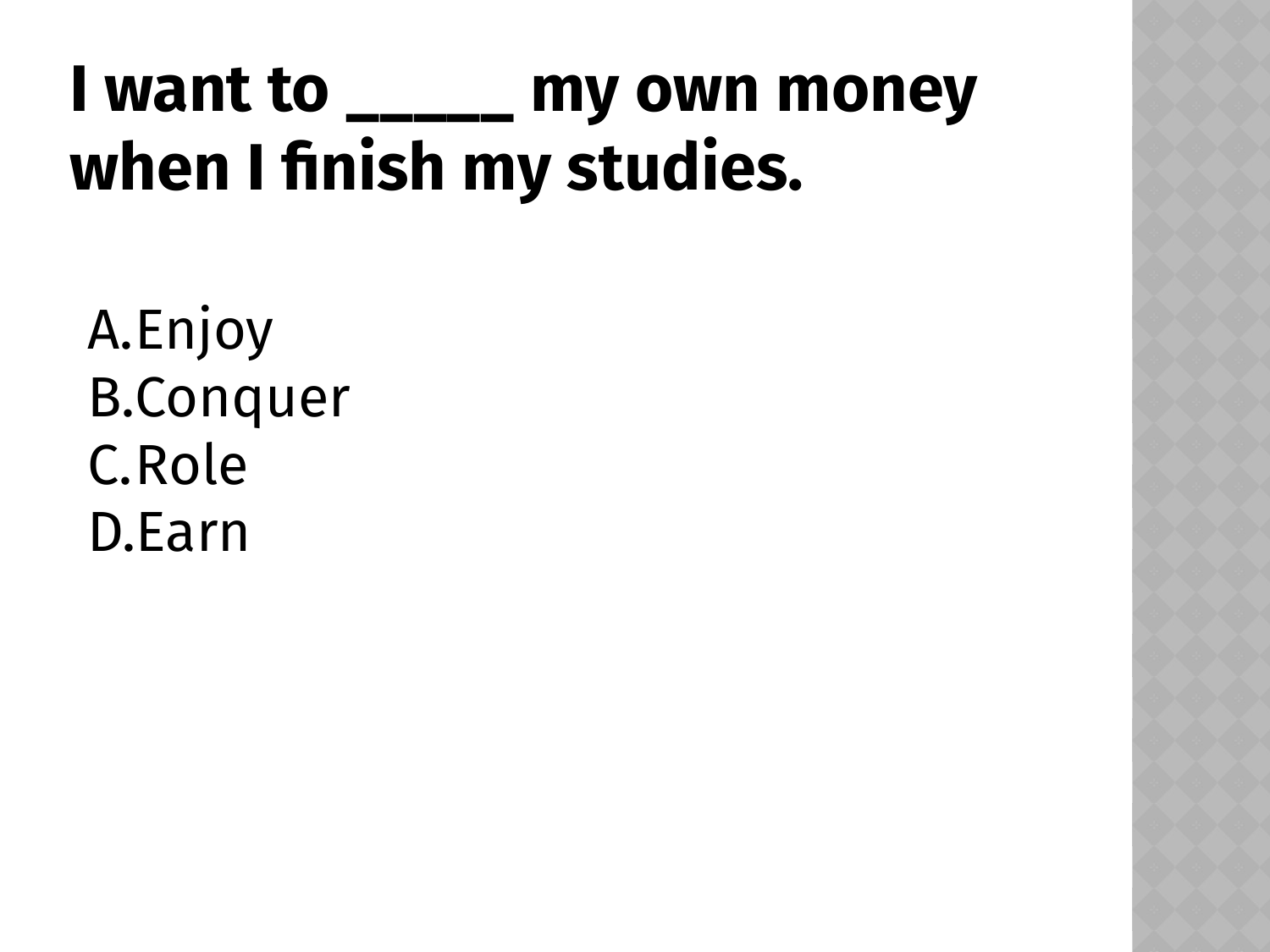

# I want to _____ my own money when I finish my studies.
Enjoy
Conquer
Role
Earn